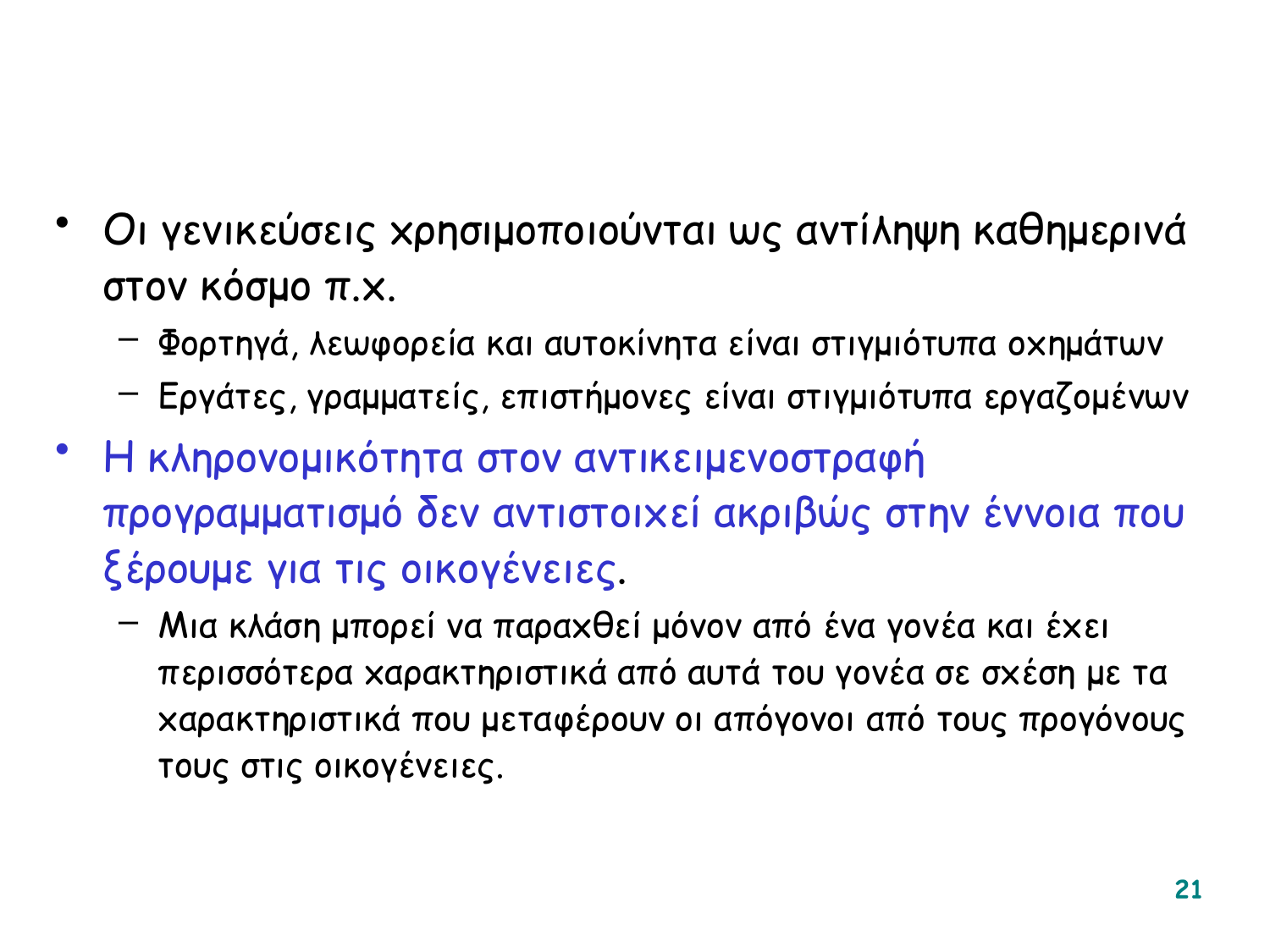

#
Οι γενικεύσεις χρησιμοποιούνται ως αντίληψη καθημερινά στον κόσμο π.χ.
Φορτηγά, λεωφορεία και αυτοκίνητα είναι στιγμιότυπα οχημάτων
Εργάτες, γραμματείς, επιστήμονες είναι στιγμιότυπα εργαζομένων
Η κληρονομικότητα στον αντικειμενοστραφή προγραμματισμό δεν αντιστοιχεί ακριβώς στην έννοια που ξέρουμε για τις οικογένειες.
Μια κλάση μπορεί να παραχθεί μόνον από ένα γονέα και έχει περισσότερα χαρακτηριστικά από αυτά του γονέα σε σχέση με τα χαρακτηριστικά που μεταφέρουν οι απόγονοι από τους προγόνους τους στις οικογένειες.
21